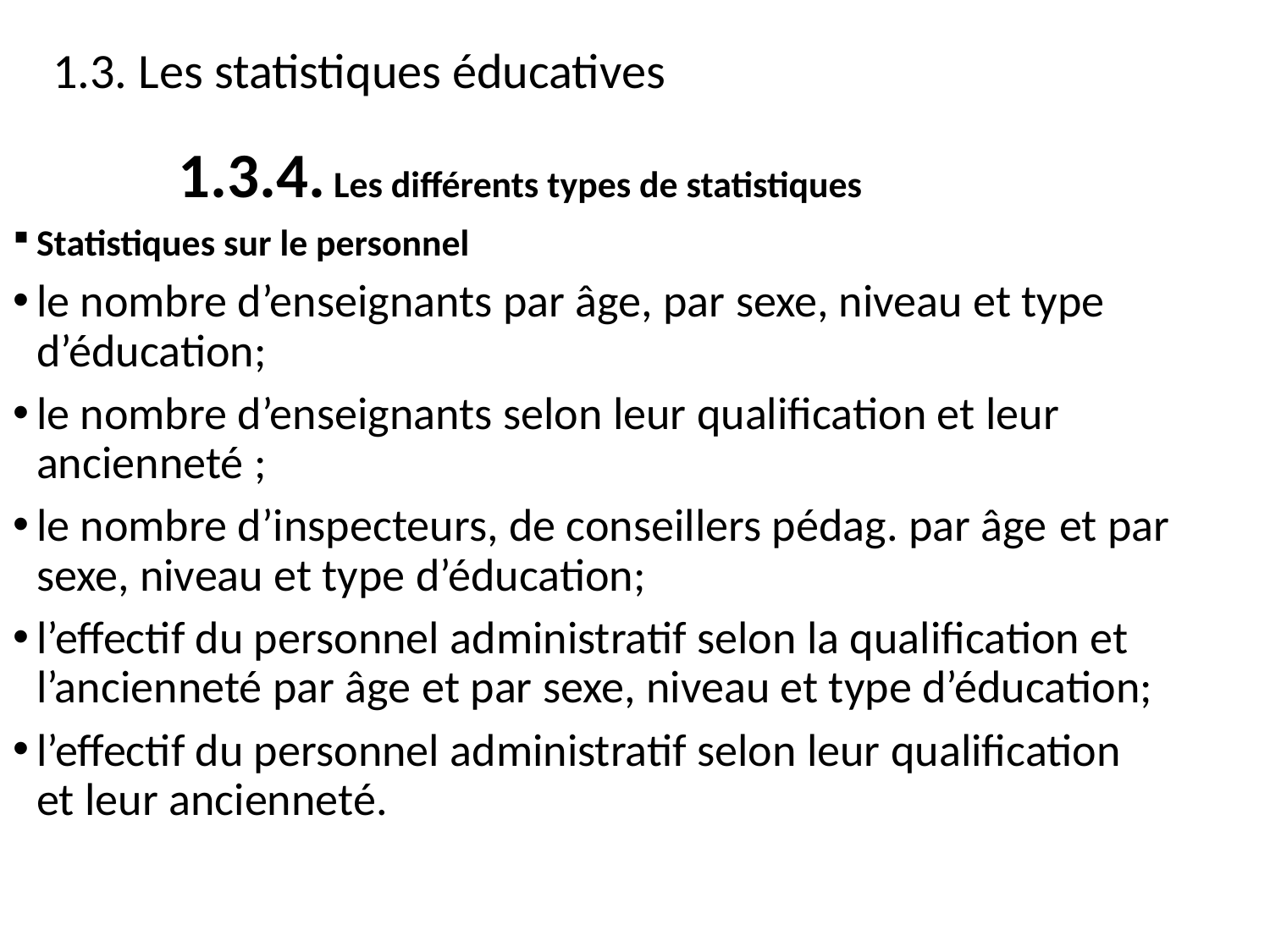

1.3. Les statistiques éducatives
		 1.3.4. Les différents types de statistiques
Statistiques sur le personnel
le nombre d’enseignants par âge, par sexe, niveau et type d’éducation;
le nombre d’enseignants selon leur qualification et leur ancienneté ;
le nombre d’inspecteurs, de conseillers pédag. par âge et par sexe, niveau et type d’éducation;
l’effectif du personnel administratif selon la qualification et l’ancienneté par âge et par sexe, niveau et type d’éducation;
l’effectif du personnel administratif selon leur qualification et leur ancienneté.